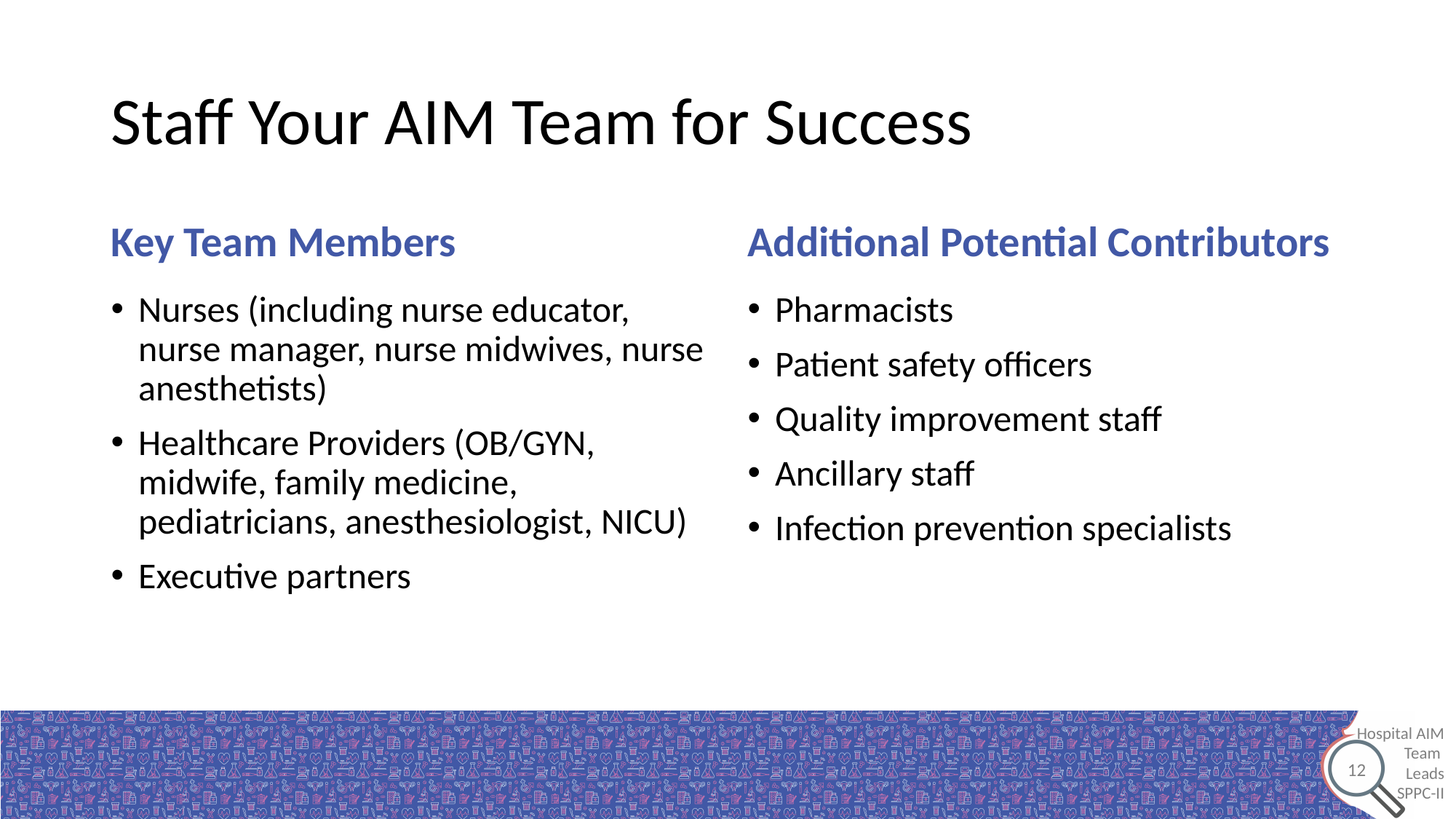

# Staff Your AIM Team for Success
Key Team Members
Additional Potential Contributors
Nurses (including nurse educator, nurse manager, nurse midwives, nurse anesthetists)
Healthcare Providers (OB/GYN, midwife, family medicine, pediatricians, anesthesiologist, NICU)
Executive partners
Pharmacists
Patient safety officers
Quality improvement staff
Ancillary staff
Infection prevention specialists

12